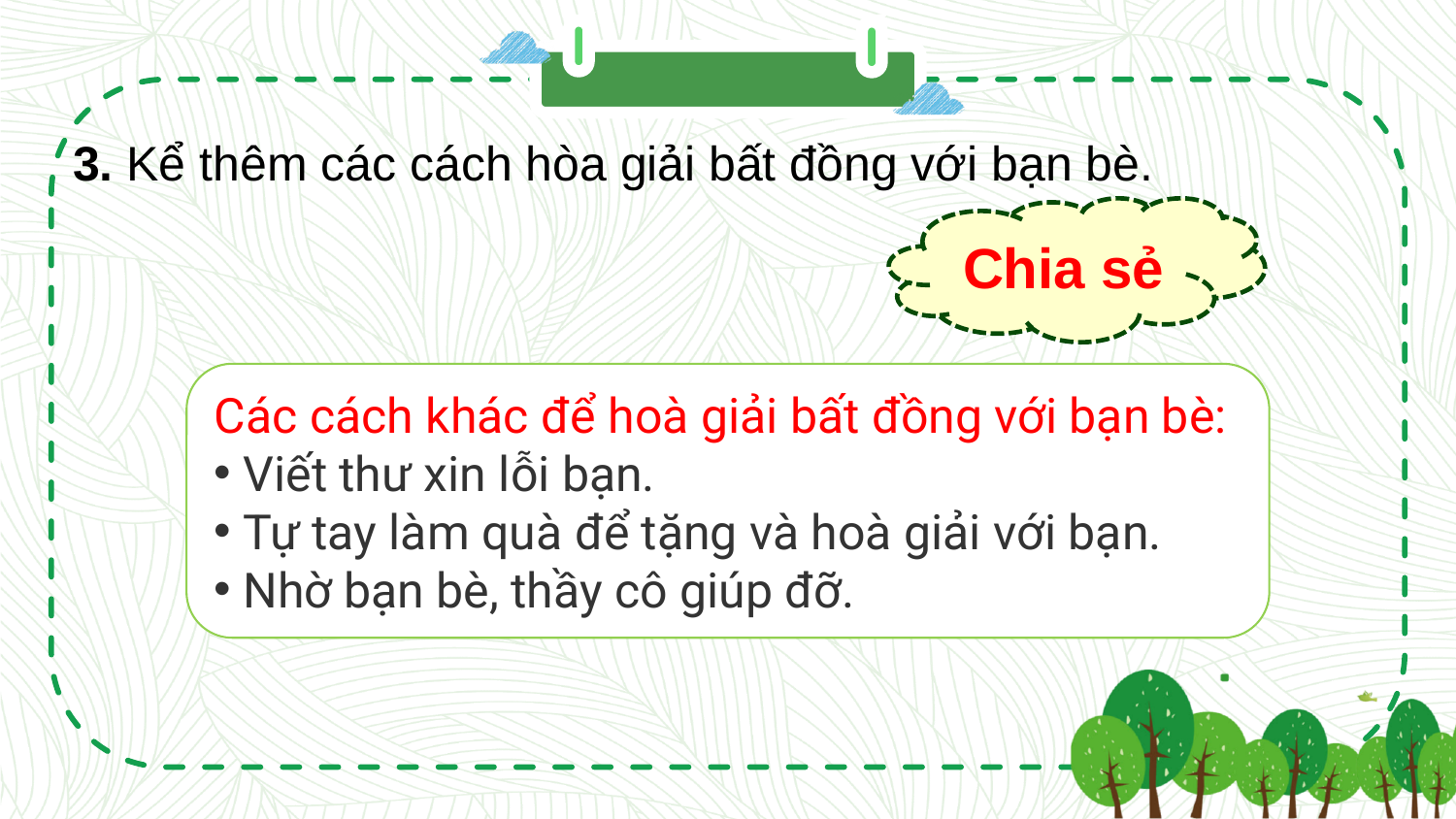

3. Kể thêm các cách hòa giải bất đồng với bạn bè.
Chia sẻ
Các cách khác để hoà giải bất đồng với bạn bè:
 Viết thư xin lỗi bạn.
 Tự tay làm quà để tặng và hoà giải với bạn.
 Nhờ bạn bè, thầy cô giúp đỡ.